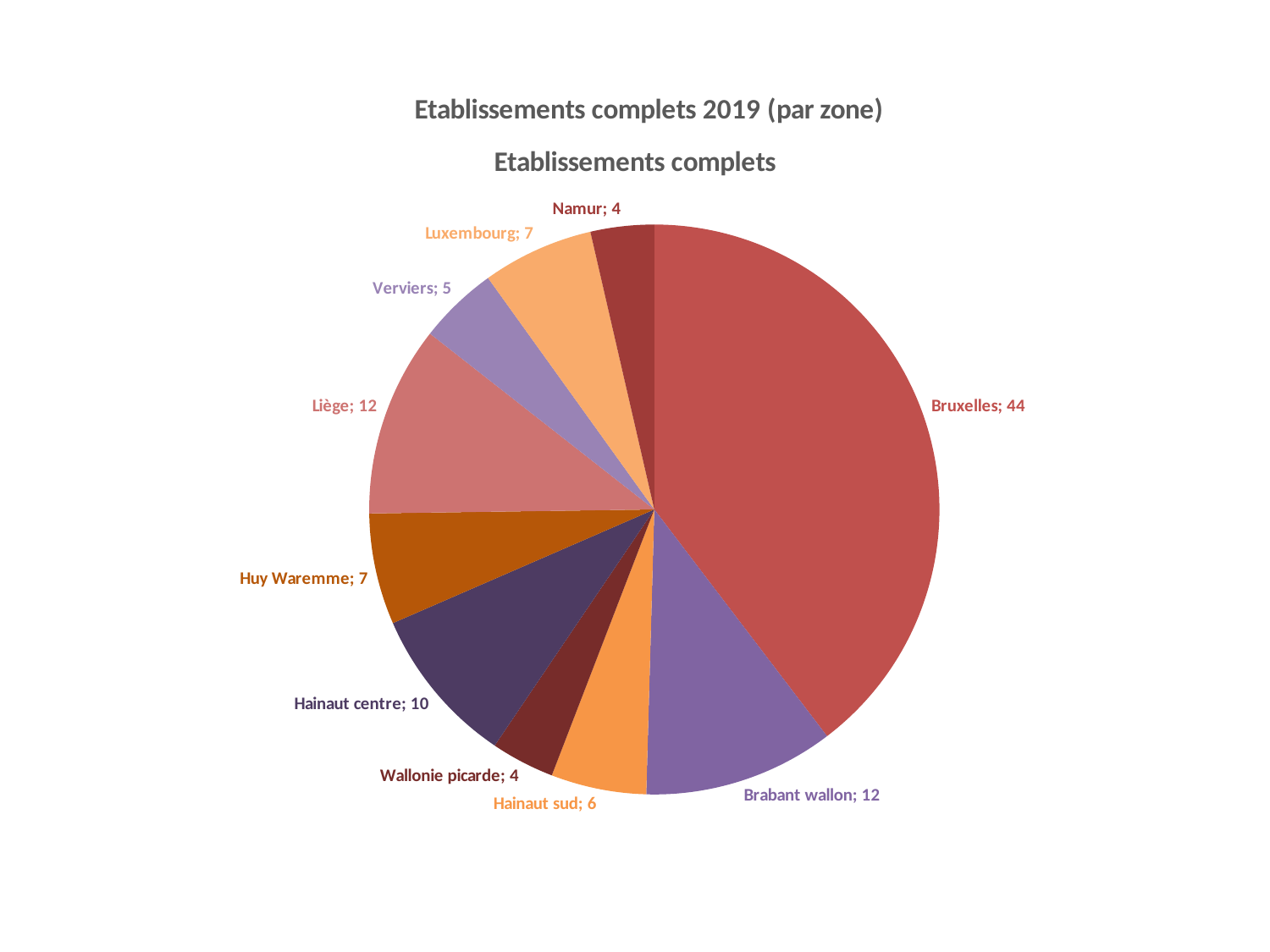

### Chart: Etablissements complets 2019 (par zone)

| Category |
|---|

### Chart: Etablissements complets

| Category | complets |
|---|---|
| Bruxelles | 44.0 |
| Brabant wallon | 12.0 |
| Hainaut sud | 6.0 |
| Wallonie picarde | 4.0 |
| Hainaut centre | 10.0 |
| Huy Waremme | 7.0 |
| Liège | 12.0 |
| Verviers | 5.0 |
| Luxembourg | 7.0 |
| Namur | 4.0 |